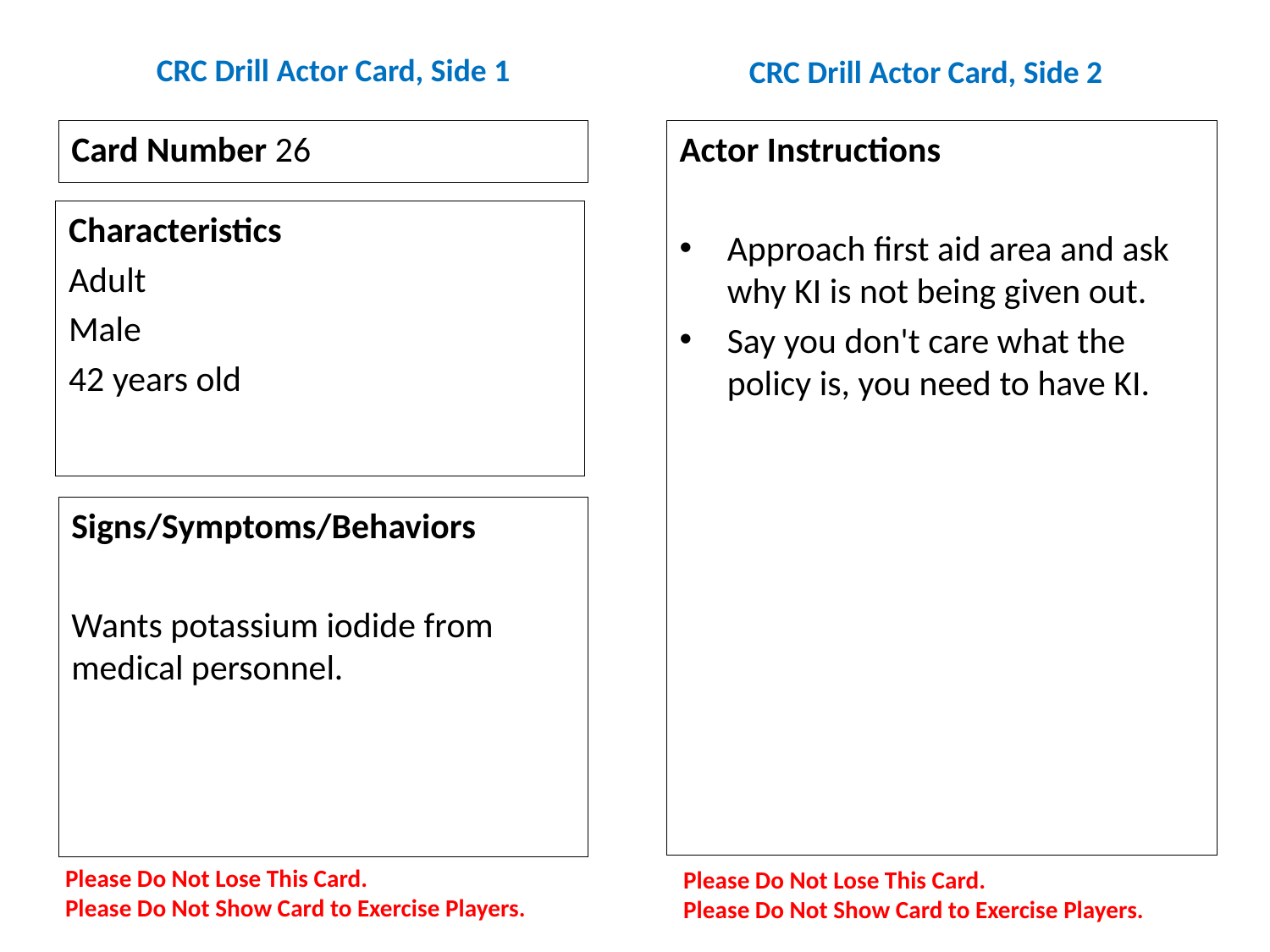

# CRC Drill Actor Card, Side 1
CRC Drill Actor Card, Side 2
Card Number 26
Actor Instructions

Approach first aid area and ask why KI is not being given out.
Say you don't care what the policy is, you need to have KI.
Characteristics
Adult
Male
42 years old

Signs/Symptoms/Behaviors

Wants potassium iodide from medical personnel.
Please Do Not Lose This Card.
Please Do Not Show Card to Exercise Players.
Please Do Not Lose This Card.
Please Do Not Show Card to Exercise Players.